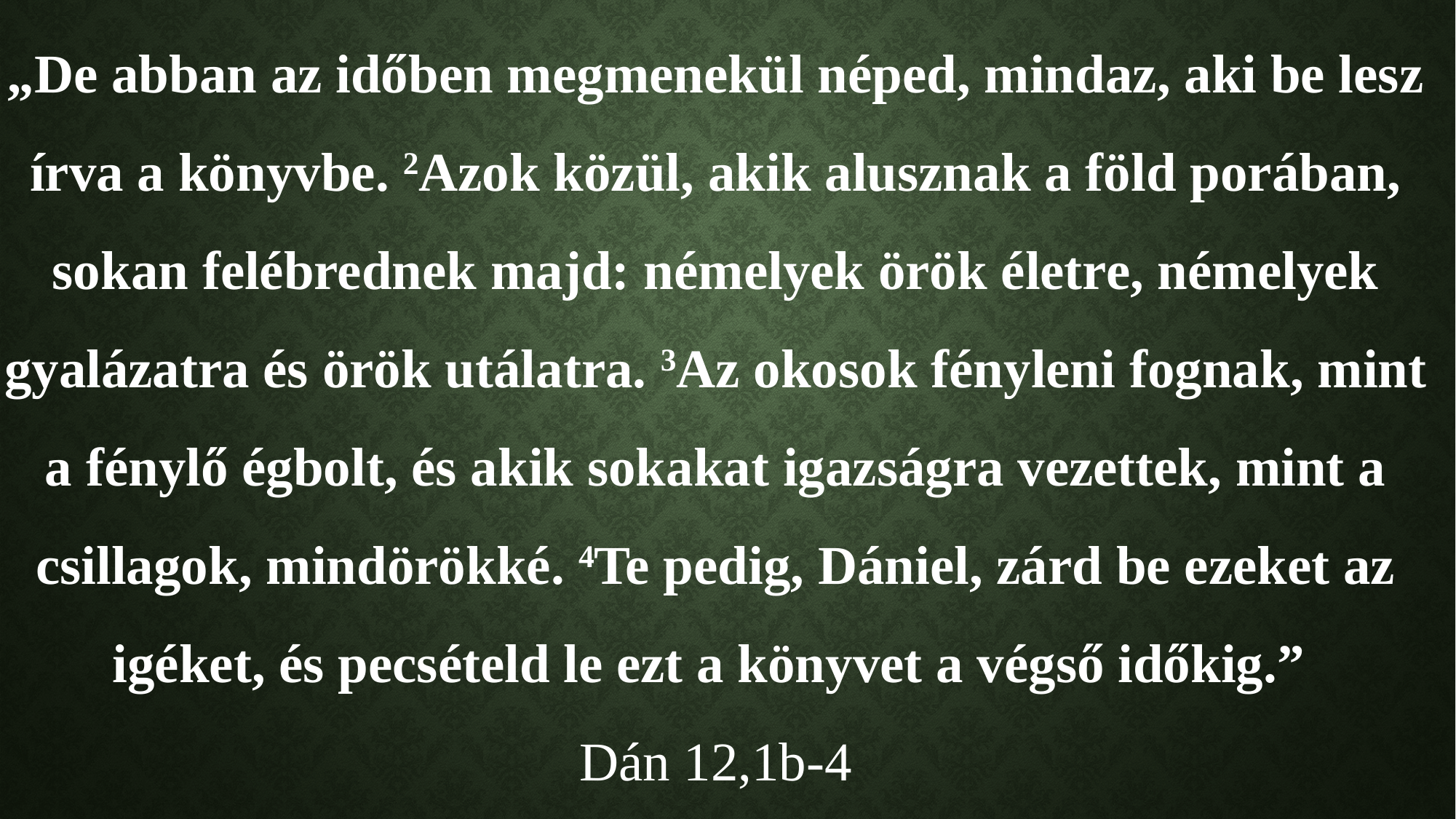

„De abban az időben megmenekül néped, mindaz, aki be lesz írva a könyvbe. 2Azok közül, akik alusznak a föld porában, sokan felébrednek majd: némelyek örök életre, némelyek gyalázatra és örök utálatra. 3Az okosok fényleni fognak, mint a fénylő égbolt, és akik sokakat igazságra vezettek, mint a csillagok, mindörökké. 4Te pedig, Dániel, zárd be ezeket az igéket, és pecsételd le ezt a könyvet a végső időkig.”
Dán 12,1b-4